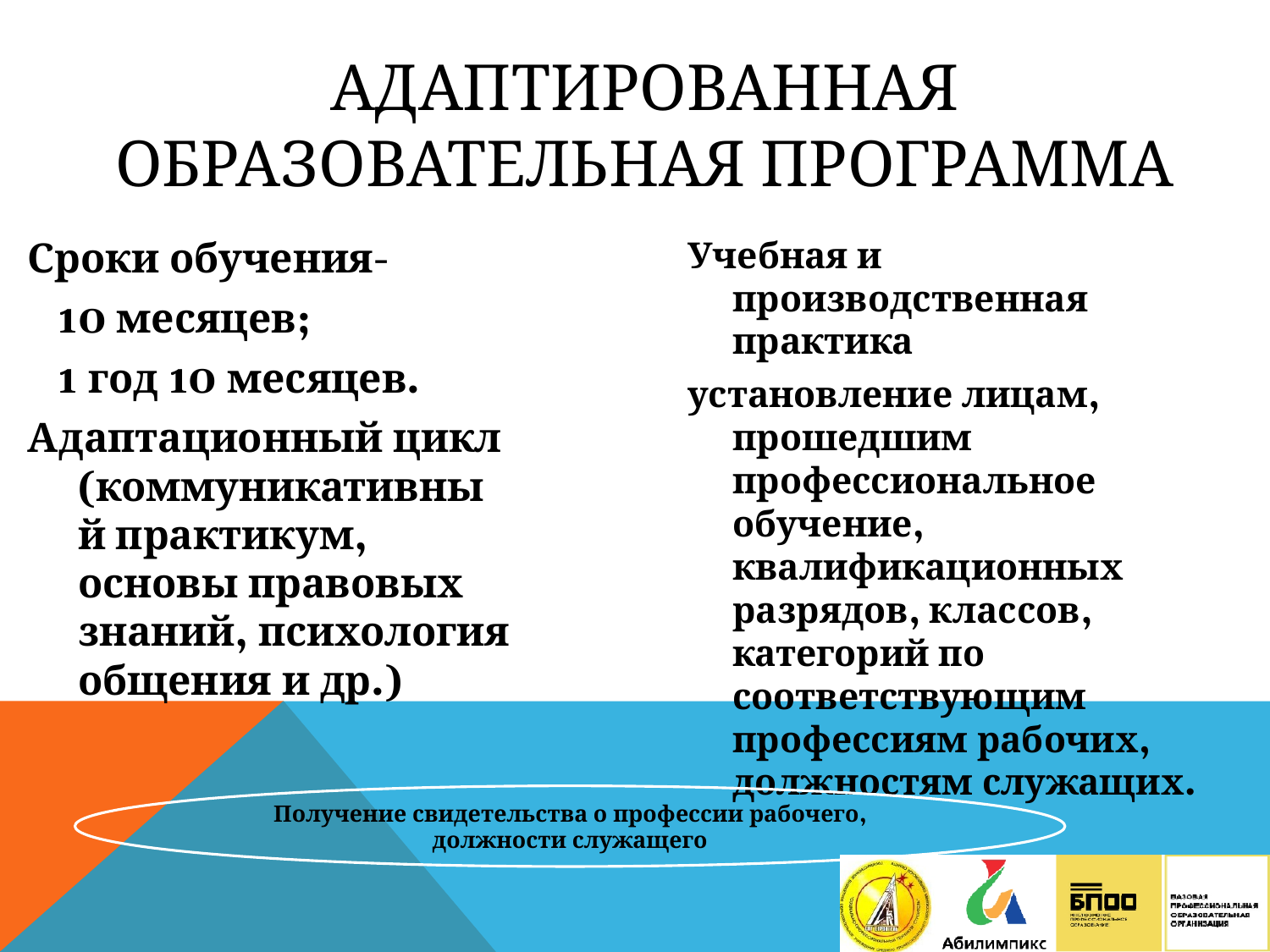

# Адаптированная образовательная программа
Сроки обучения-
   10 месяцев;
   1 год 10 месяцев.
Адаптационный цикл (коммуникативный практикум, основы правовых знаний, психология общения и др.)
Учебная и производственная практика
установление лицам, прошедшим профессиональное обучение, квалификационных разрядов, классов, категорий по соответствующим профессиям рабочих, должностям служащих.
Получение свидетельства о профессии рабочего, должности служащего